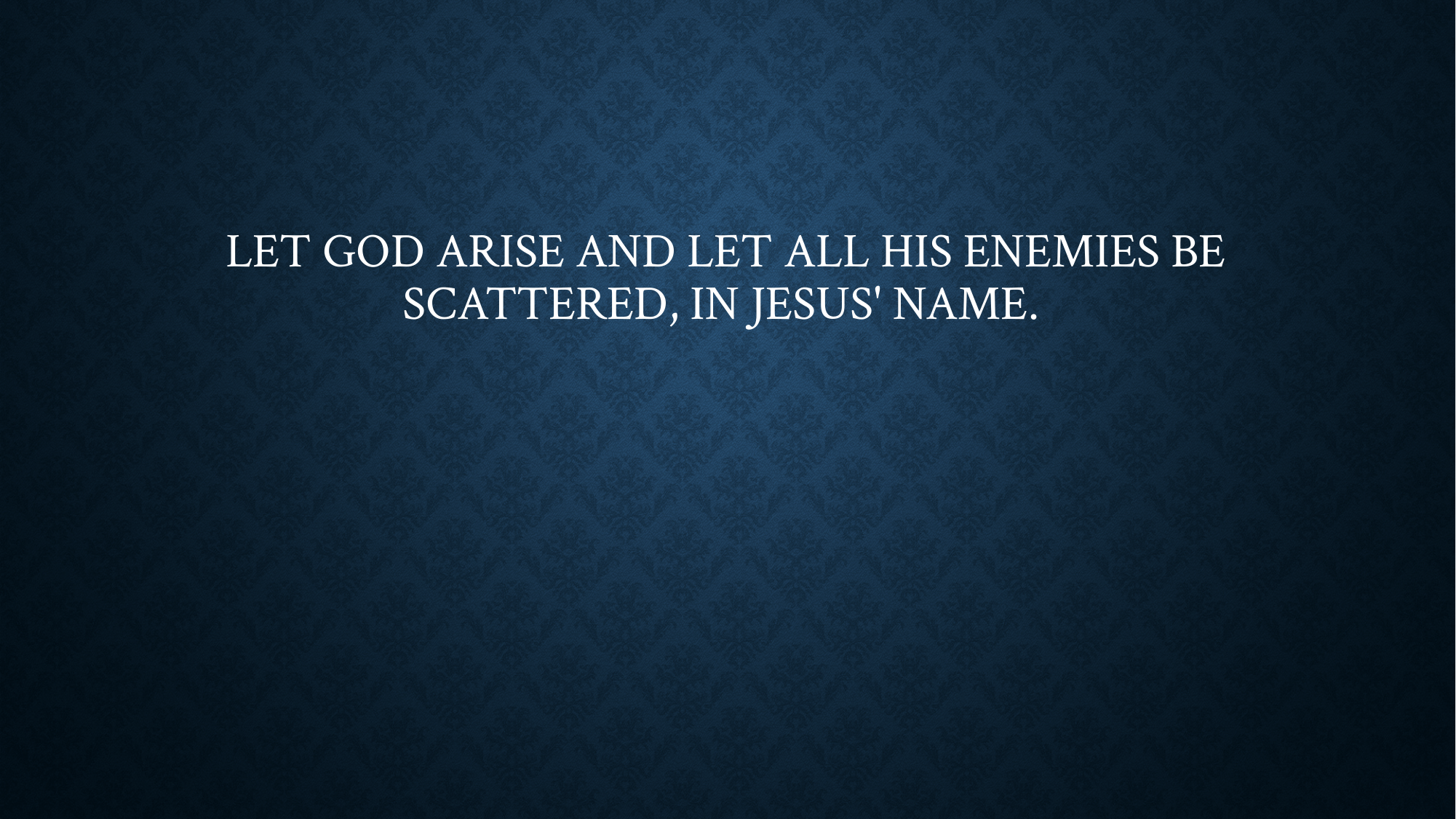

# Let God arise and let all His enemies be scattered, in Jesus' name.